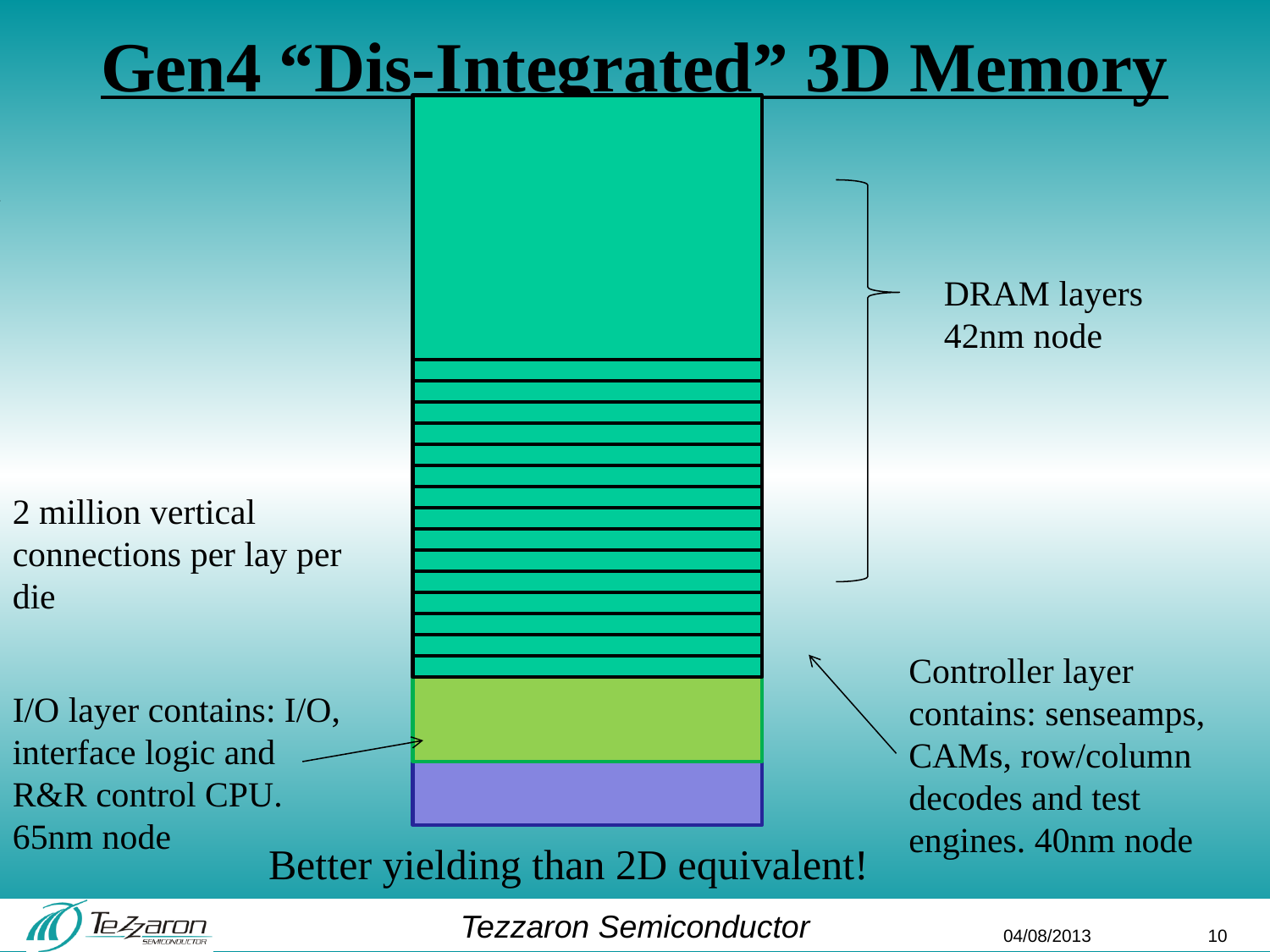

# Gen4 “Dis-Integrated” 3D Memory

DRAM layers
42nm node
2 million vertical connections per lay per die

Controller layer contains: senseamps, CAMs, row/column decodes and test engines. 40nm node
I/O layer contains: I/O, interface logic and R&R control CPU. 65nm node
Better yielding than 2D equivalent!